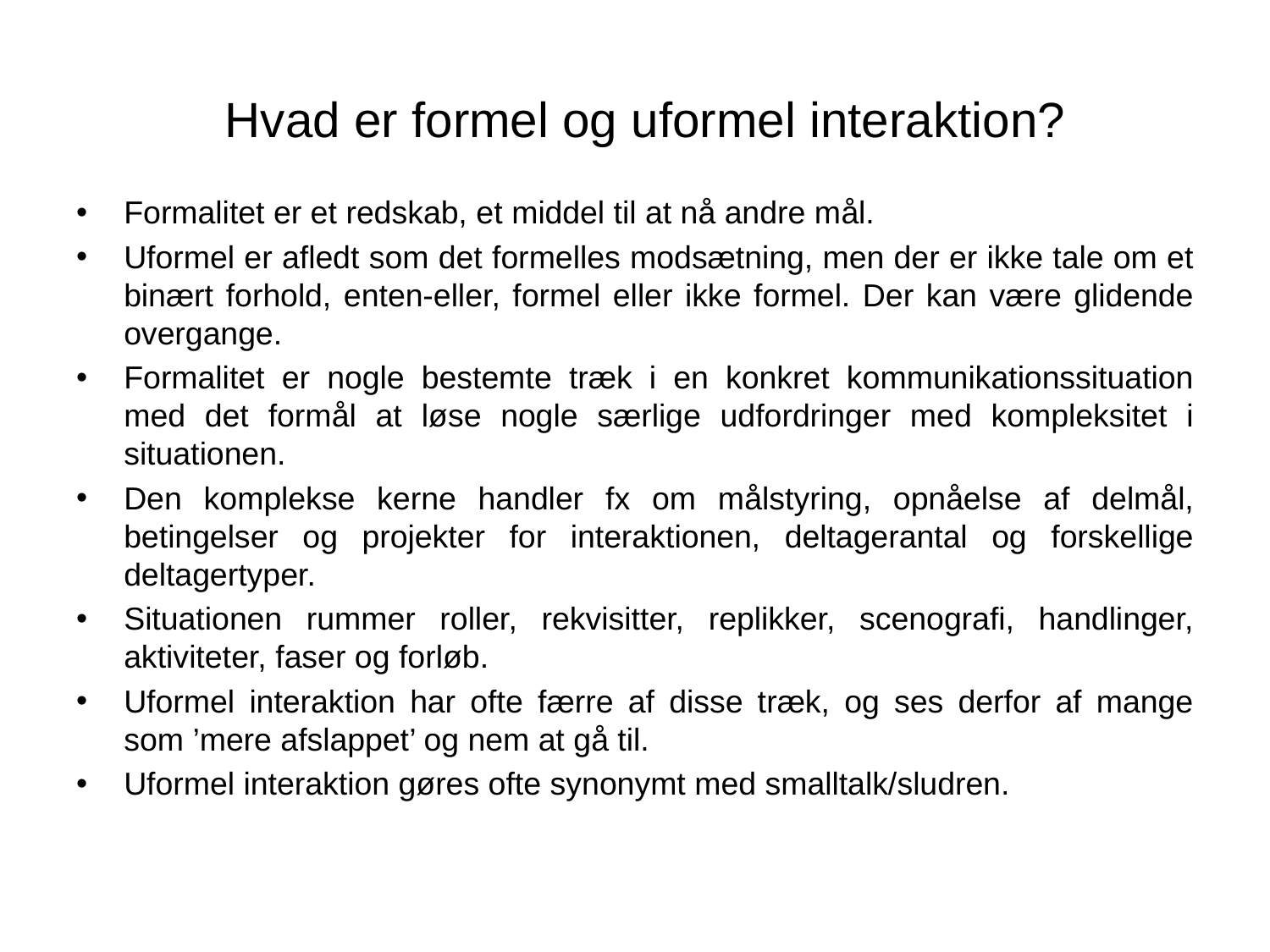

# Hvad er formel og uformel interaktion?
Formalitet er et redskab, et middel til at nå andre mål.
Uformel er afledt som det formelles modsætning, men der er ikke tale om et binært forhold, enten-eller, formel eller ikke formel. Der kan være glidende overgange.
Formalitet er nogle bestemte træk i en konkret kommunikationssituation med det formål at løse nogle særlige udfordringer med kompleksitet i situationen.
Den komplekse kerne handler fx om målstyring, opnåelse af delmål, betingelser og projekter for interaktionen, deltagerantal og forskellige deltagertyper.
Situationen rummer roller, rekvisitter, replikker, scenografi, handlinger, aktiviteter, faser og forløb.
Uformel interaktion har ofte færre af disse træk, og ses derfor af mange som ’mere afslappet’ og nem at gå til.
Uformel interaktion gøres ofte synonymt med smalltalk/sludren.